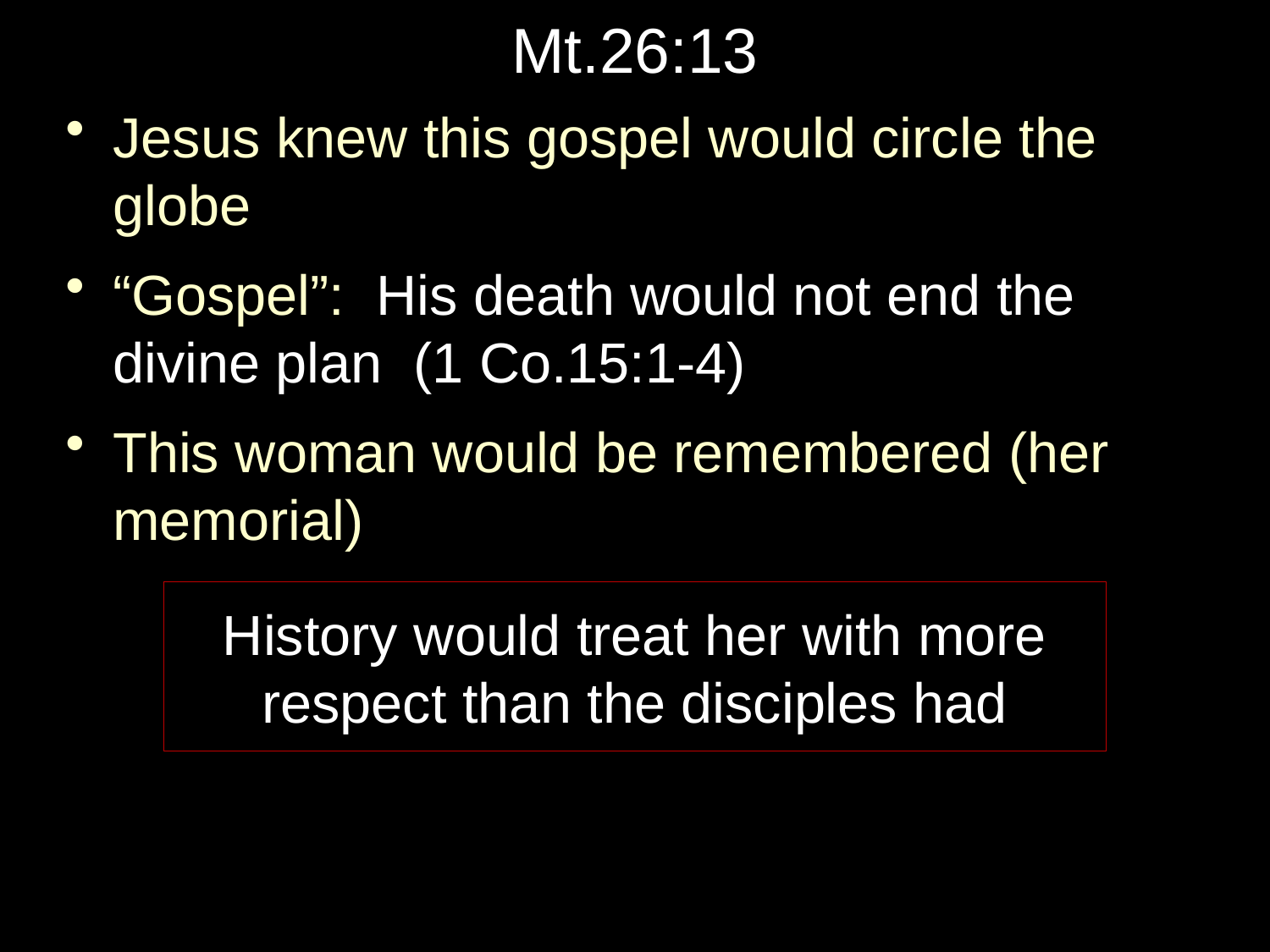

# Mt.26:13
Jesus knew this gospel would circle the globe
“Gospel”:  His death would not end the divine plan  (1 Co.15:1-4)
This woman would be remembered (her memorial)
History would treat her with more respect than the disciples had